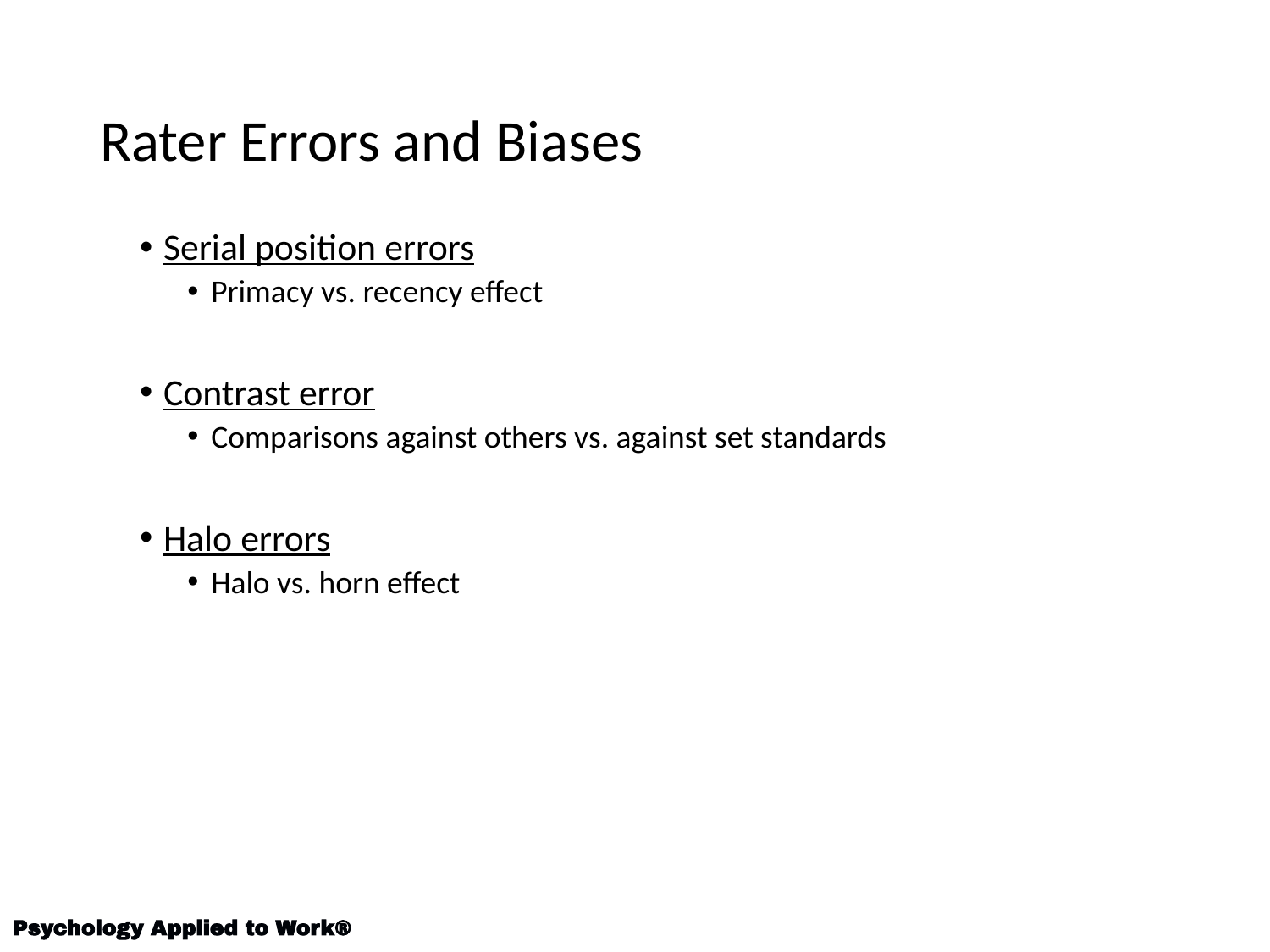

# Rater Errors and Biases
Serial position errors
Primacy vs. recency effect

Contrast error
Comparisons against others vs. against set standards

Halo errors
Halo vs. horn effect
7
Psychology Applied to Work®